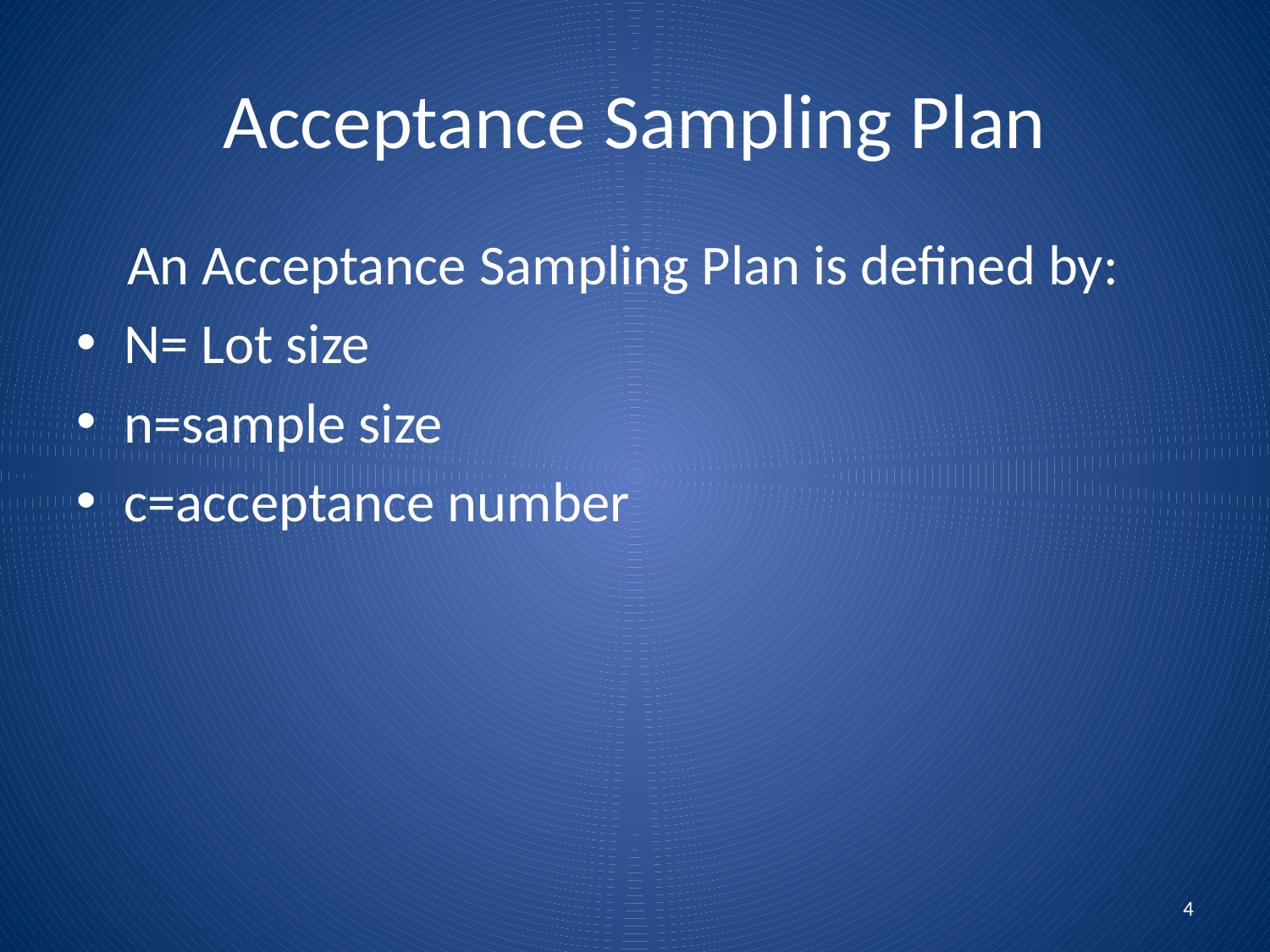

# Acceptance Sampling Plan
    An Acceptance Sampling Plan is defined by:
N= Lot size
n=sample size
c=acceptance number
4